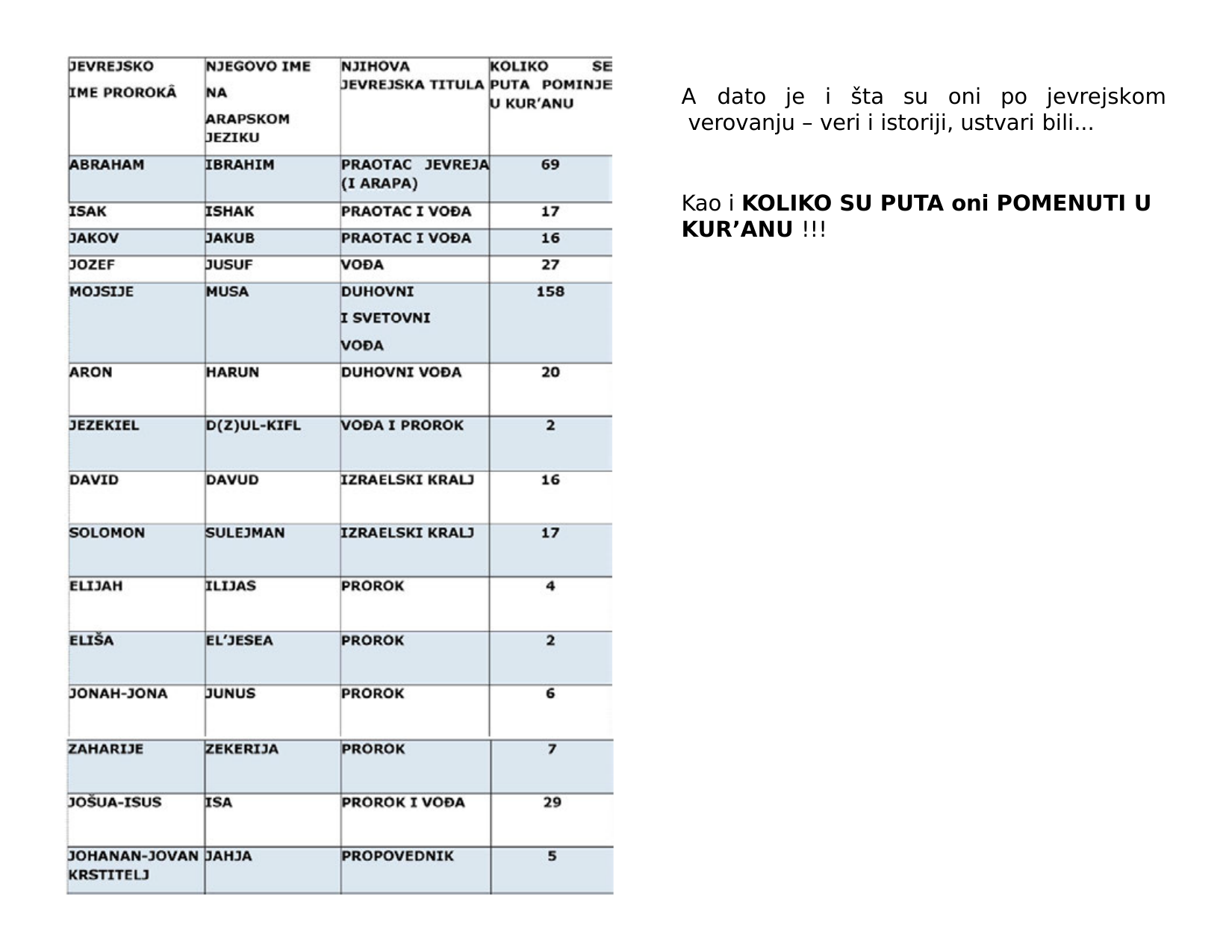

A	dato	je	i	šta	su	oni	po	jevrejskom  verovanju – veri i istoriji, ustvari bili...

Kao i KOLIKO SU PUTA oni POMENUTI U  KUR’ANU !!!